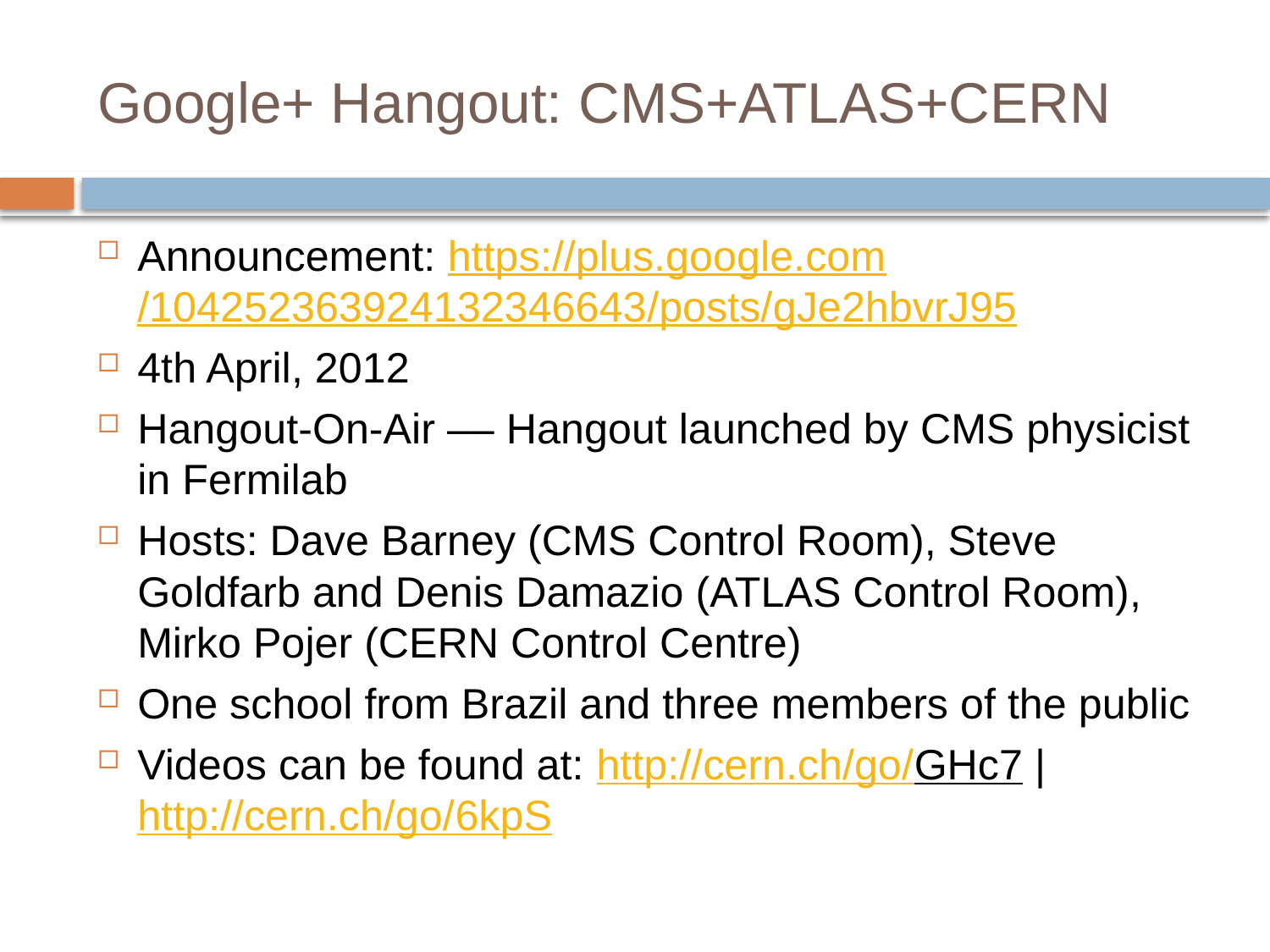

# Google+ Hangout: CMS+ATLAS+CERN
Announcement: https://plus.google.com/104252363924132346643/posts/gJe2hbvrJ95
4th April, 2012
Hangout-On-Air –– Hangout launched by CMS physicist in Fermilab
Hosts: Dave Barney (CMS Control Room), Steve Goldfarb and Denis Damazio (ATLAS Control Room), Mirko Pojer (CERN Control Centre)
One school from Brazil and three members of the public
Videos can be found at: http://cern.ch/go/GHc7 | http://cern.ch/go/6kpS